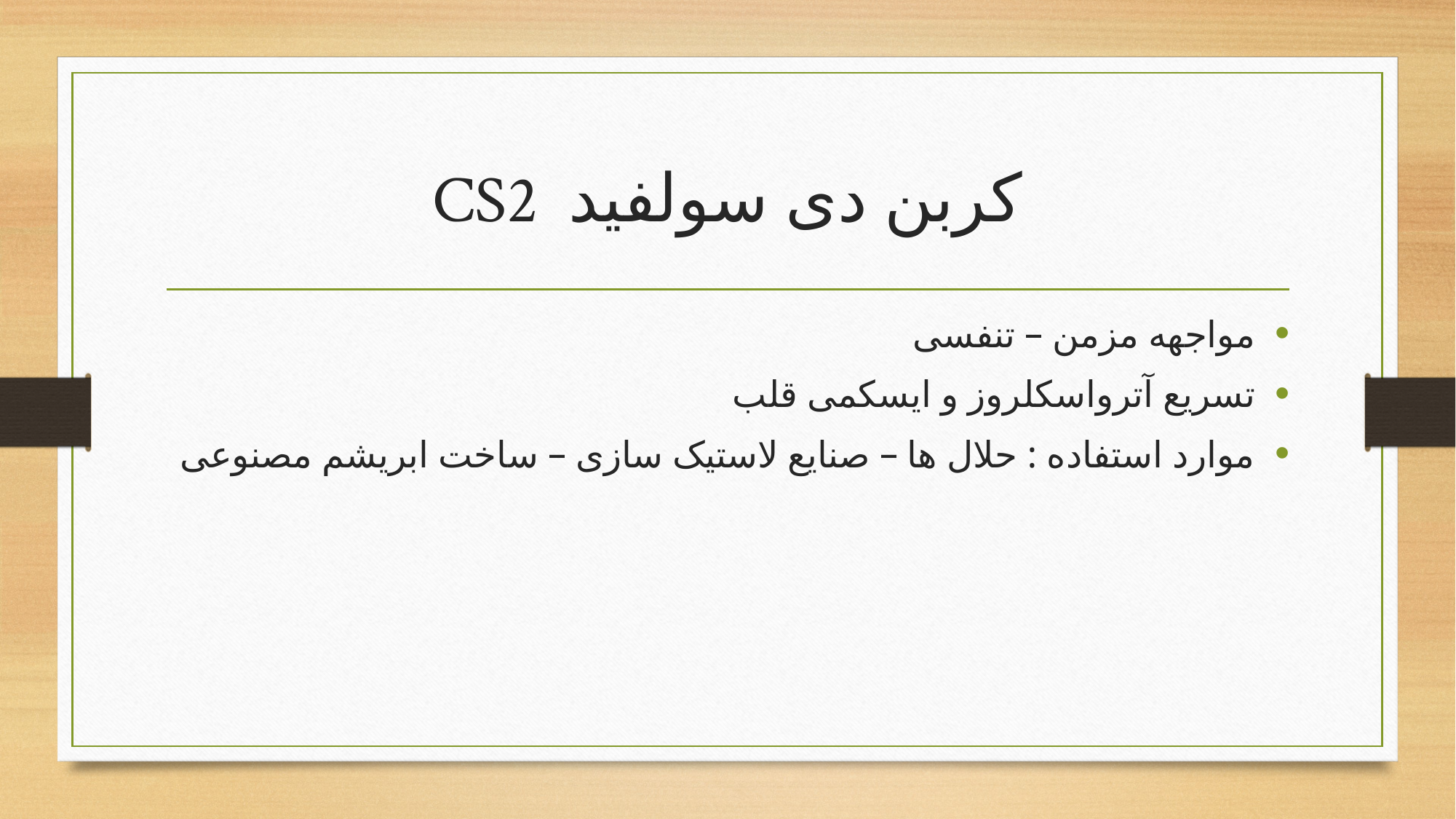

# CS2  کربن دی سولفید
مواجهه مزمن – تنفسی
تسریع آترواسکلروز و ایسکمی قلب
موارد استفاده : حلال ها – صنایع لاستیک سازی – ساخت ابریشم مصنوعی